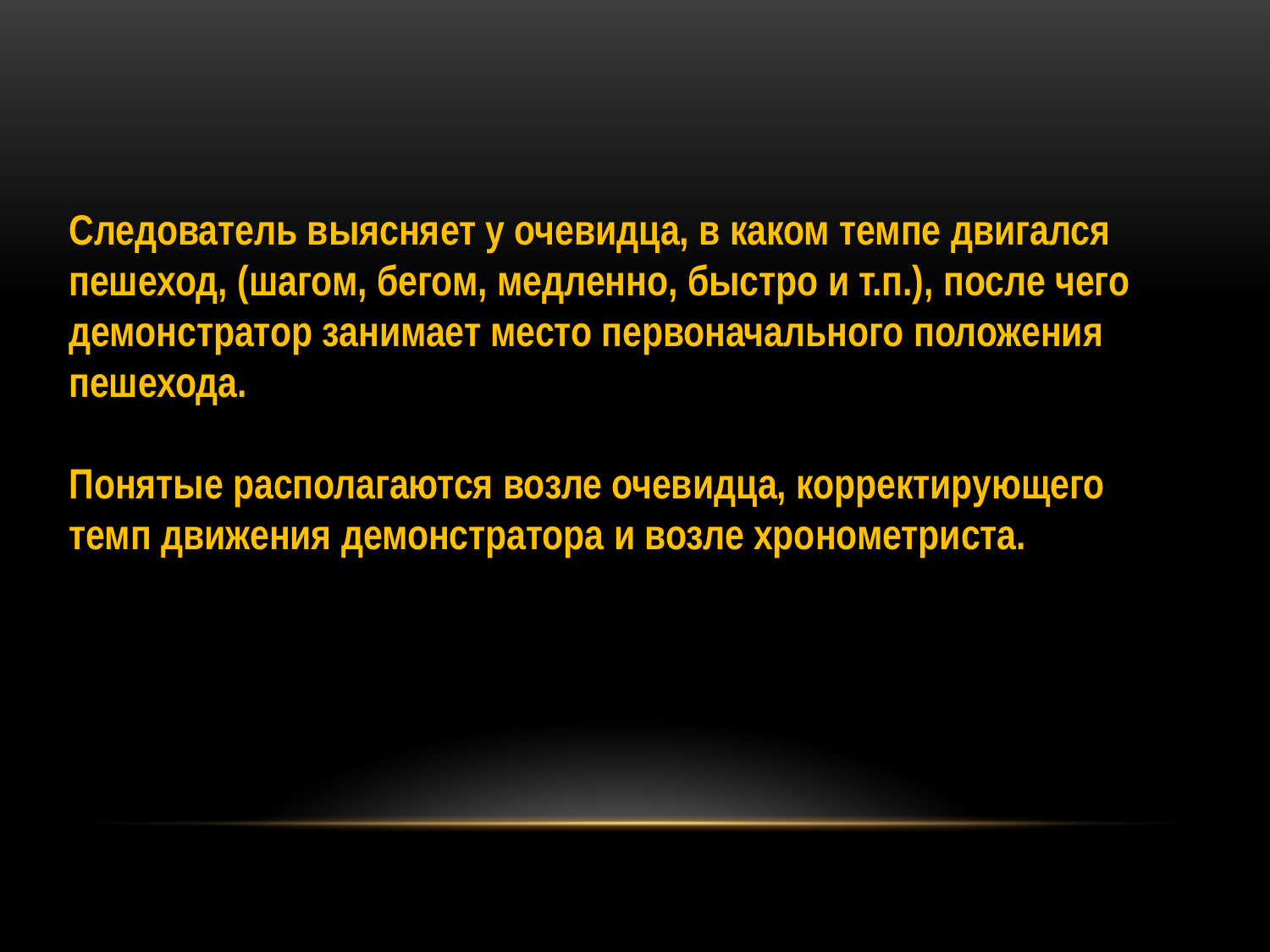

Следователь выясняет у очевидца, в каком темпе двигался пешеход, (шагом, бегом, медленно, быстро и т.п.), после чего демонстратор занимает место первоначального положения пешехода.

Понятые располагаются возле очевидца, корректирующего темп движения демонстратора и возле хронометриста.